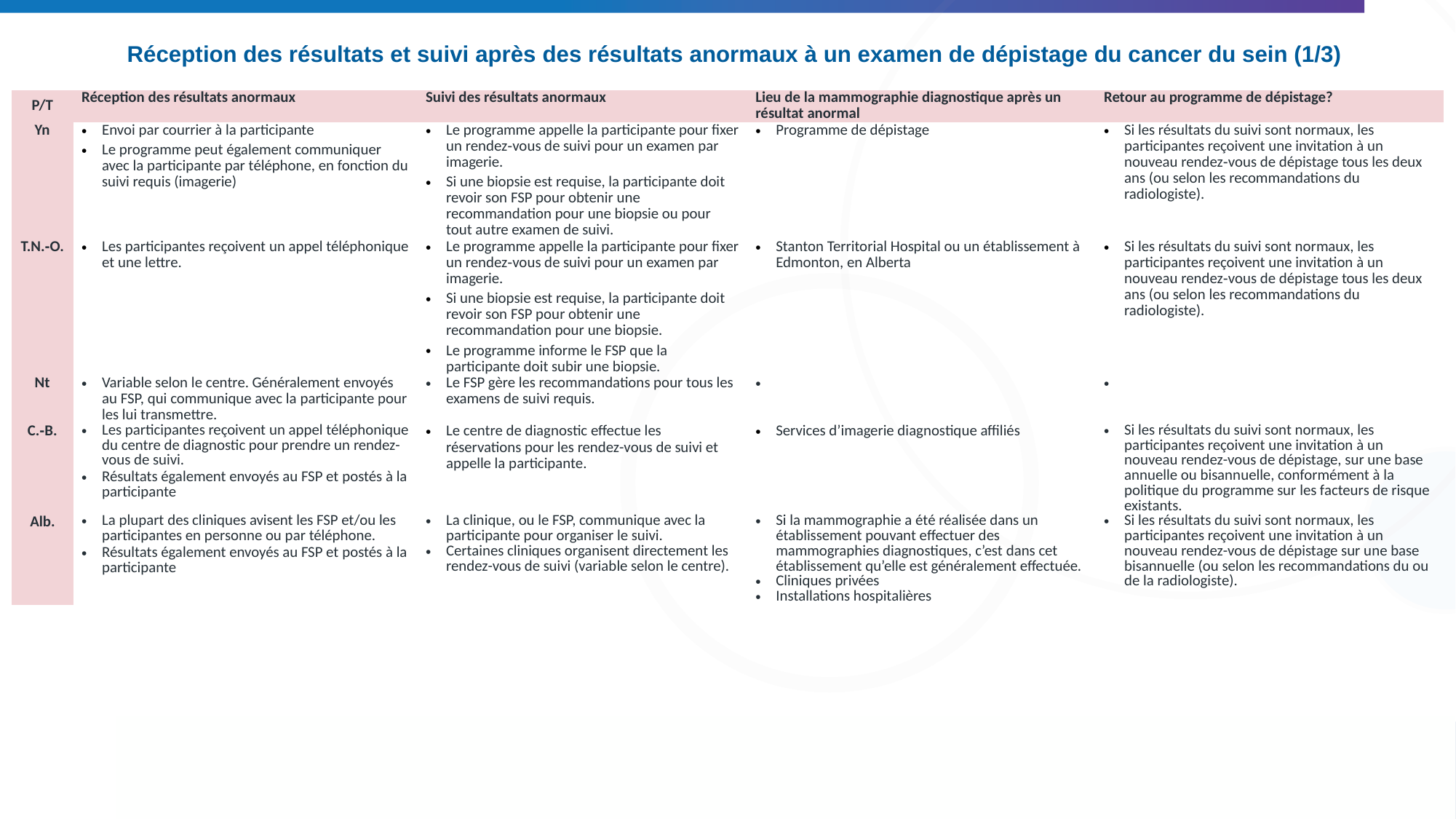

# Réception des résultats et suivi après des résultats anormaux à un examen de dépistage du cancer du sein (1/3)
| P/T | Réception des résultats anormaux | Suivi des résultats anormaux | Lieu de la mammographie diagnostique après un résultat anormal | Retour au programme de dépistage? |
| --- | --- | --- | --- | --- |
| Yn | Envoi par courrier à la participante Le programme peut également communiquer avec la participante par téléphone, en fonction du suivi requis (imagerie) | Le programme appelle la participante pour fixer un rendez‑vous de suivi pour un examen par imagerie. Si une biopsie est requise, la participante doit revoir son FSP pour obtenir une recommandation pour une biopsie ou pour tout autre examen de suivi. | Programme de dépistage | Si les résultats du suivi sont normaux, les participantes reçoivent une invitation à un nouveau rendez‑vous de dépistage tous les deux ans (ou selon les recommandations du radiologiste). |
| T.N.‑O. | Les participantes reçoivent un appel téléphonique et une lettre. | Le programme appelle la participante pour fixer un rendez‑vous de suivi pour un examen par imagerie. Si une biopsie est requise, la participante doit revoir son FSP pour obtenir une recommandation pour une biopsie. Le programme informe le FSP que la participante doit subir une biopsie. | Stanton Territorial Hospital ou un établissement à Edmonton, en Alberta | Si les résultats du suivi sont normaux, les participantes reçoivent une invitation à un nouveau rendez‑vous de dépistage tous les deux ans (ou selon les recommandations du radiologiste). |
| Nt | Variable selon le centre. Généralement envoyés au FSP, qui communique avec la participante pour les lui transmettre. | Le FSP gère les recommandations pour tous les examens de suivi requis. |  |  |
| C.‑B. | Les participantes reçoivent un appel téléphonique du centre de diagnostic pour prendre un rendez-vous de suivi. Résultats également envoyés au FSP et postés à la participante | Le centre de diagnostic effectue les réservations pour les rendez-vous de suivi et appelle la participante. | Services d’imagerie diagnostique affiliés | Si les résultats du suivi sont normaux, les participantes reçoivent une invitation à un nouveau rendez-vous de dépistage, sur une base annuelle ou bisannuelle, conformément à la politique du programme sur les facteurs de risque existants. |
| Alb. | La plupart des cliniques avisent les FSP et/ou les participantes en personne ou par téléphone. Résultats également envoyés au FSP et postés à la participante | La clinique, ou le FSP, communique avec la participante pour organiser le suivi. Certaines cliniques organisent directement les rendez-vous de suivi (variable selon le centre). | Si la mammographie a été réalisée dans un établissement pouvant effectuer des mammographies diagnostiques, c’est dans cet établissement qu’elle est généralement effectuée. Cliniques privées Installations hospitalières | Si les résultats du suivi sont normaux, les participantes reçoivent une invitation à un nouveau rendez-vous de dépistage sur une base bisannuelle (ou selon les recommandations du ou de la radiologiste). |